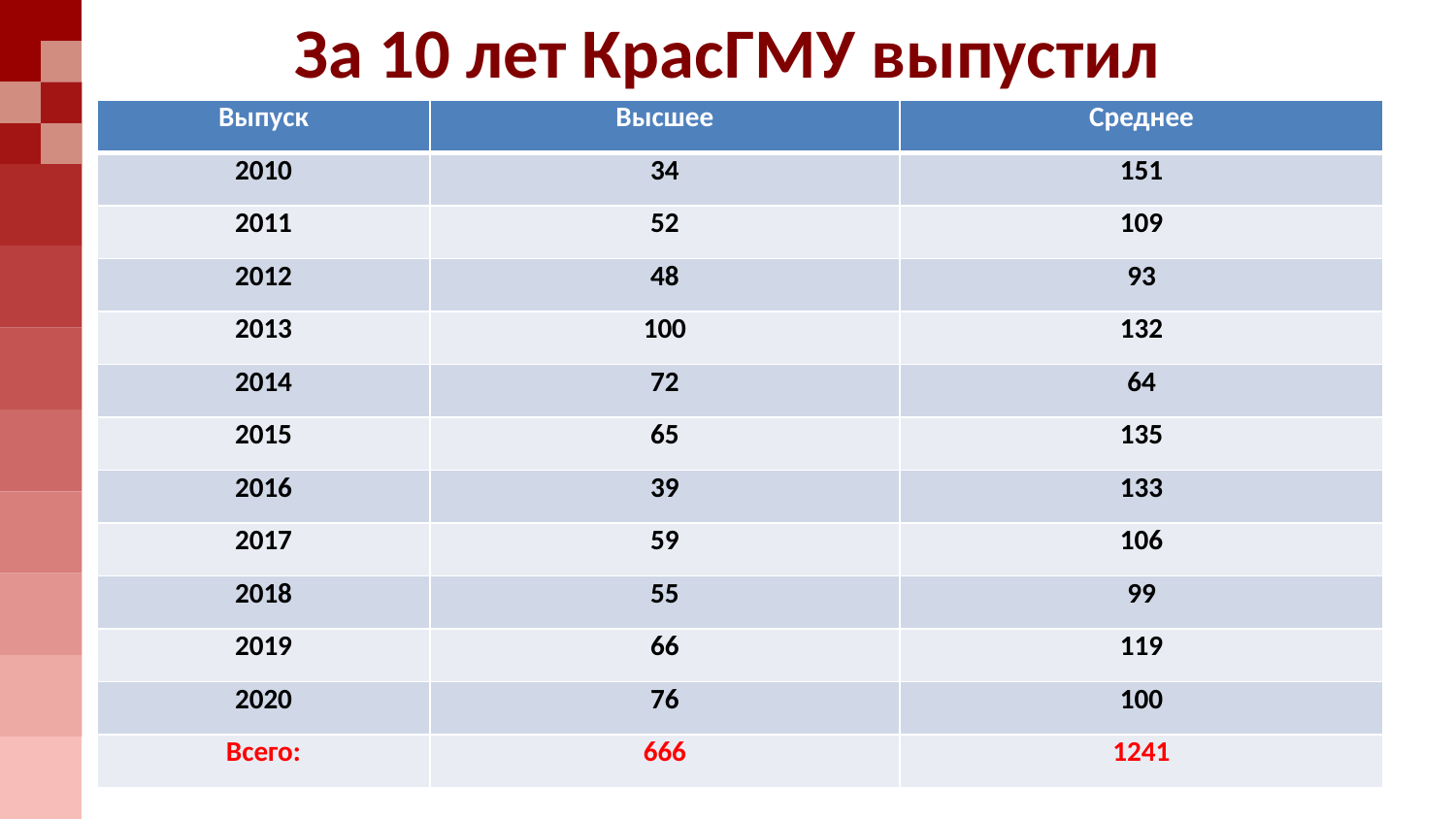

# За 10 лет КрасГМУ выпустил
| Выпуск | Высшее | Среднее |
| --- | --- | --- |
| 2010 | 34 | 151 |
| 2011 | 52 | 109 |
| 2012 | 48 | 93 |
| 2013 | 100 | 132 |
| 2014 | 72 | 64 |
| 2015 | 65 | 135 |
| 2016 | 39 | 133 |
| 2017 | 59 | 106 |
| 2018 | 55 | 99 |
| 2019 | 66 | 119 |
| 2020 | 76 | 100 |
| Всего: | 666 | 1241 |